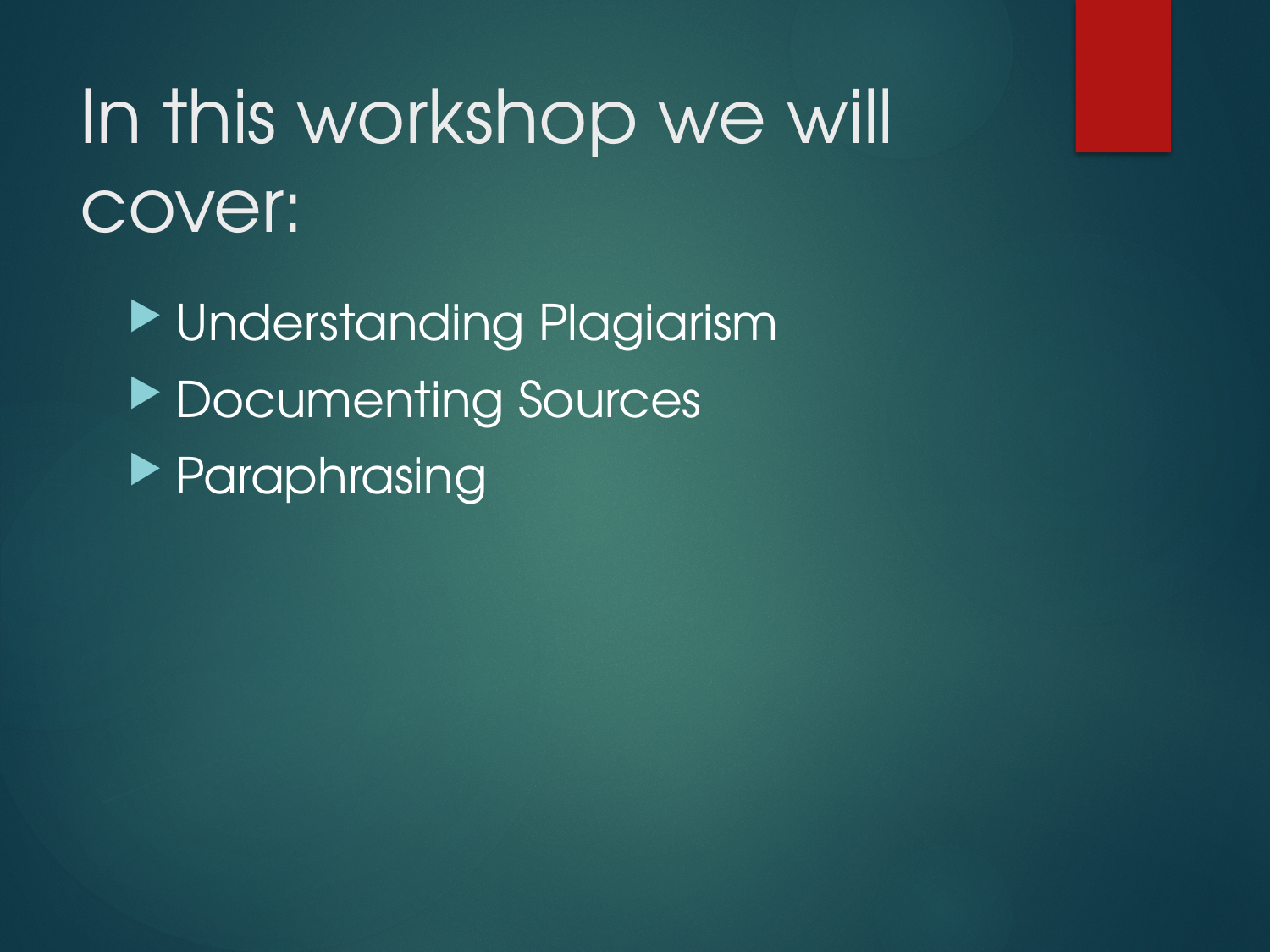

# In this workshop we will cover:
Understanding Plagiarism
Documenting Sources
Paraphrasing